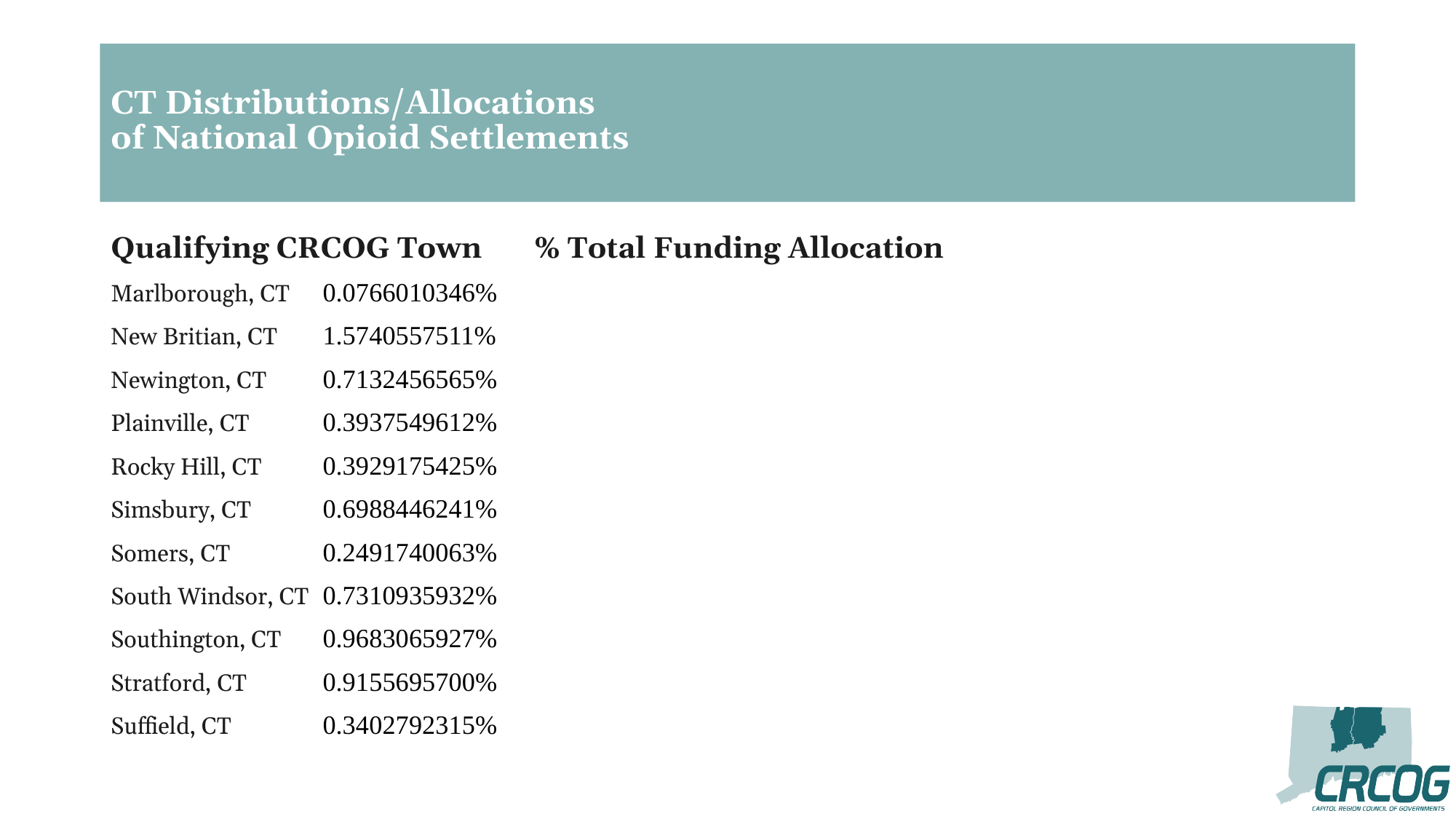

# CT Distributions/Allocations of National Opioid Settlements
Qualifying CRCOG Town		% Total Funding Allocation
Marlborough, CT				0.0766010346%
New Britian, CT				1.5740557511%
Newington, CT				0.7132456565%
Plainville, CT				0.3937549612%
Rocky Hill, CT				0.3929175425%
Simsbury, CT				0.6988446241%
Somers, CT				0.2491740063%
South Windsor, CT				0.7310935932%
Southington, CT				0.9683065927%
Stratford, CT				0.9155695700%
Suffield, CT				0.3402792315%